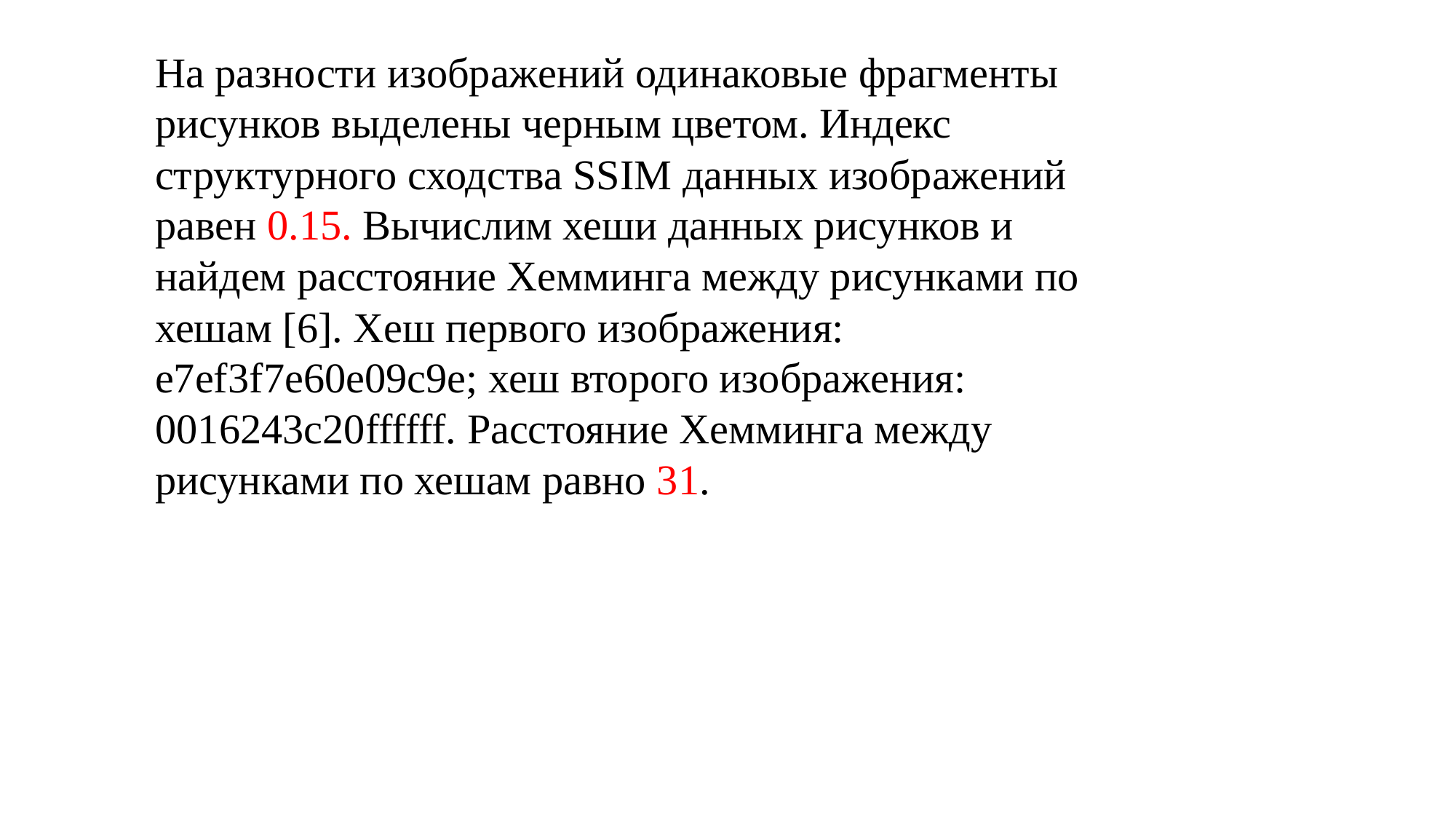

На разности изображений одинаковые фрагменты рисунков выделены черным цветом. Индекс структурного сходства SSIM данных изображений равен 0.15. Вычислим хеши данных рисунков и найдем расстояние Хемминга между рисунками по хешам [6]. Хеш первого изображения: e7ef3f7e60e09c9e; хеш второго изображения: 0016243c20ffffff. Расстояние Хемминга между рисунками по хешам равно 31.